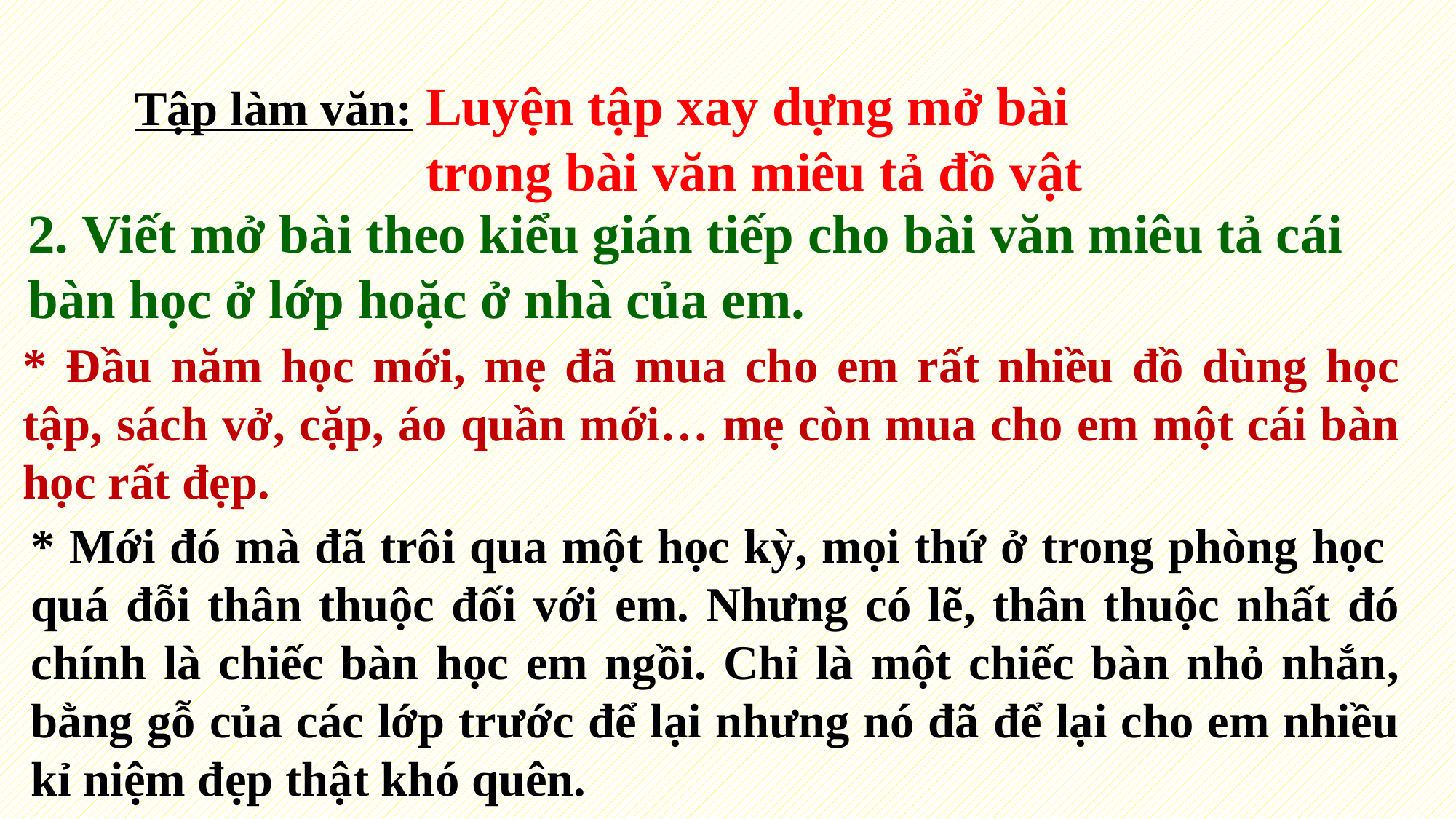

Luyện tập xay dựng mở bài trong bài văn miêu tả đồ vật
Tập làm văn:
2. Viết mở bài theo kiểu gián tiếp cho bài văn miêu tả cái bàn học ở lớp hoặc ở nhà của em.
* Đầu năm học mới, mẹ đã mua cho em rất nhiều đồ dùng học tập, sách vở, cặp, áo quần mới… mẹ còn mua cho em một cái bàn học rất đẹp.
* Mới đó mà đã trôi qua một học kỳ, mọi thứ ở trong phòng học  quá đỗi thân thuộc đối với em. Nhưng có lẽ, thân thuộc nhất đó chính là chiếc bàn học em ngồi. Chỉ là một chiếc bàn nhỏ nhắn, bằng gỗ của các lớp trước để lại nhưng nó đã để lại cho em nhiều kỉ niệm đẹp thật khó quên.